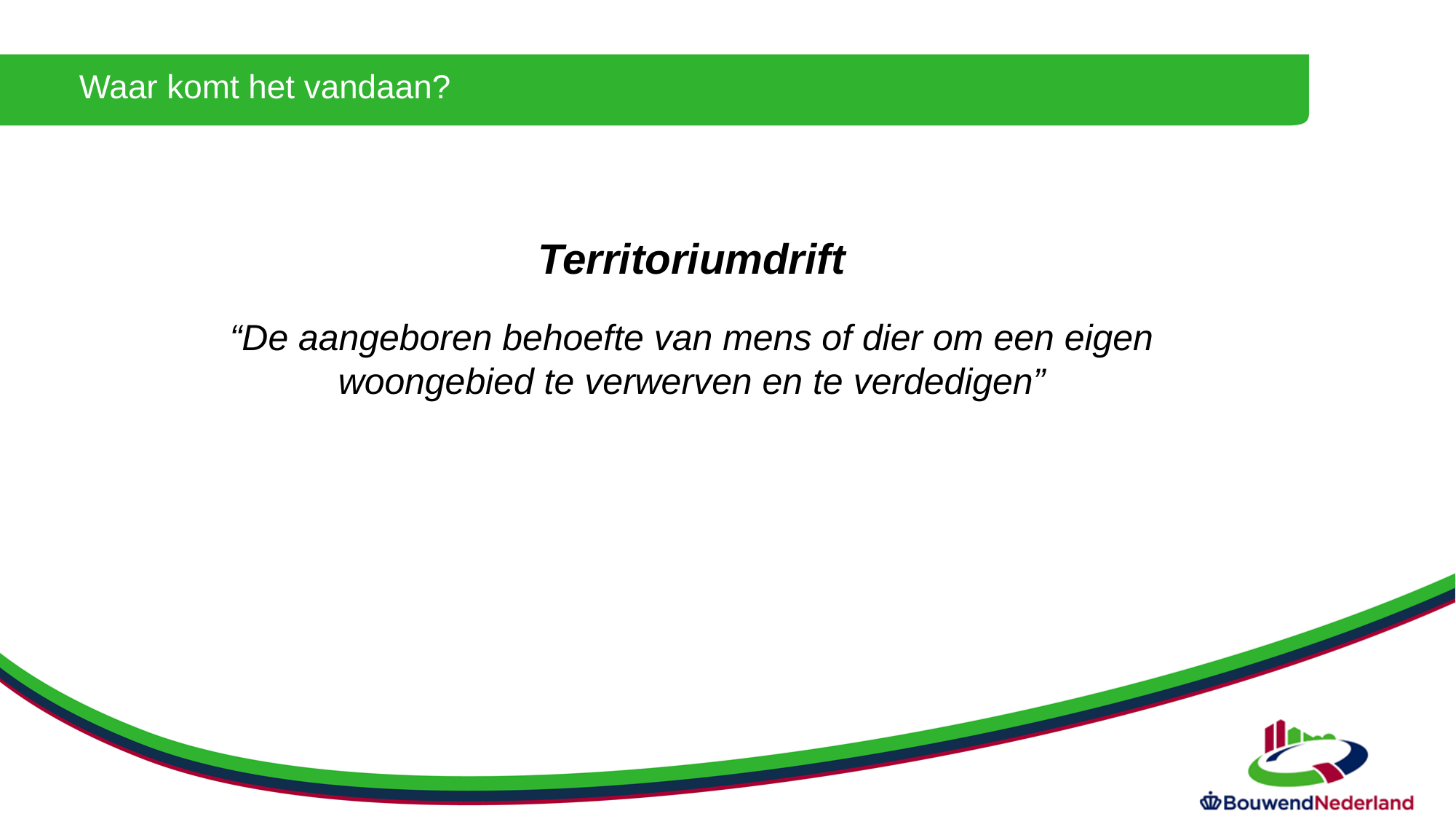

Waar komt het vandaan?
Territoriumdrift

“De aangeboren behoefte van mens of dier om een eigen woongebied te verwerven en te verdedigen”